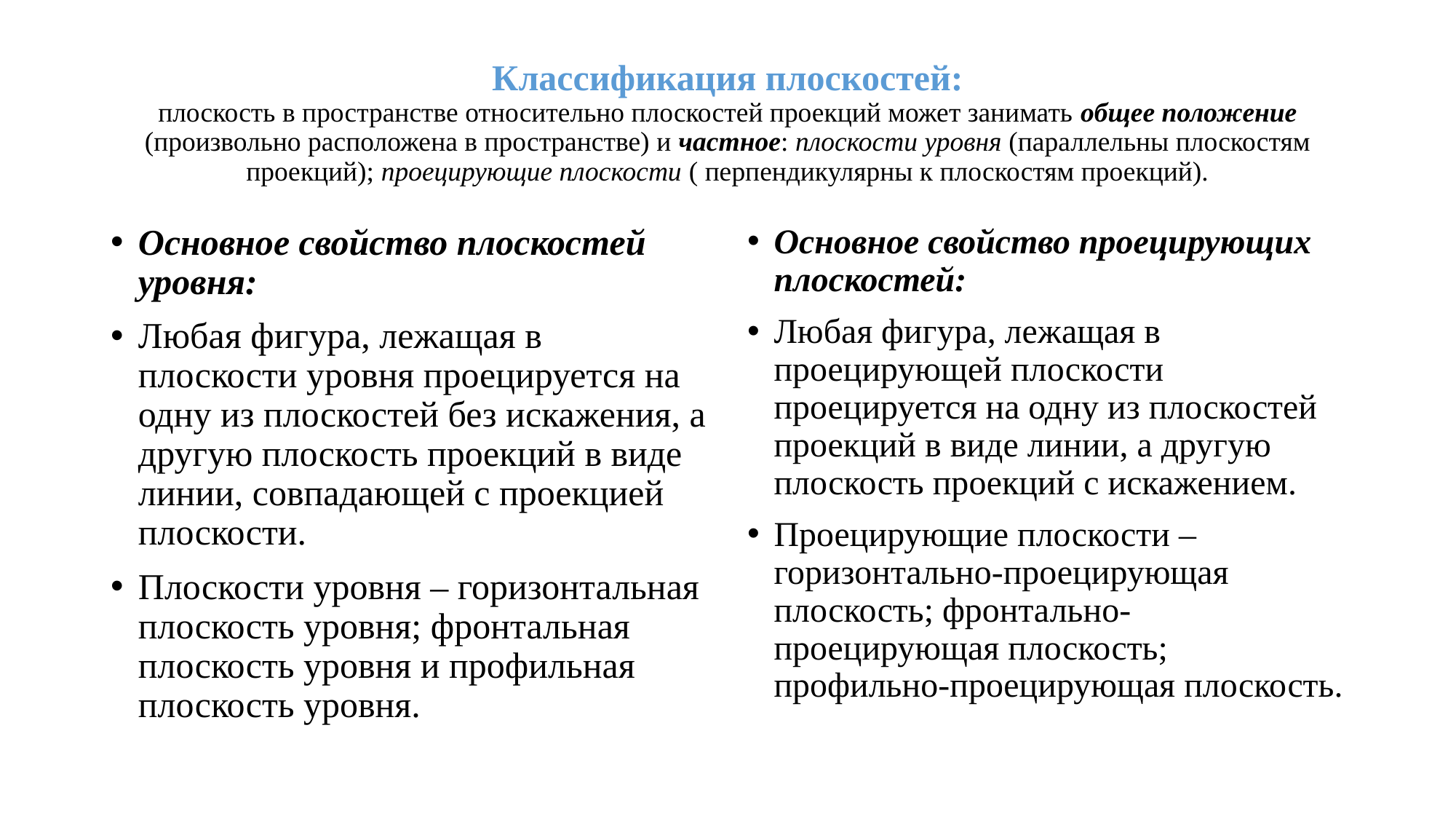

# Классификация плоскостей: плоскость в пространстве относительно плоскостей проекций может занимать общее положение (произвольно расположена в пространстве) и частное: плоскости уровня (параллельны плоскостям проекций); проецирующие плоскости ( перпендикулярны к плоскостям проекций).
Основное свойство плоскостей уровня:
Любая фигура, лежащая в плоскости уровня проецируется на одну из плоскостей без искажения, а другую плоскость проекций в виде линии, совпадающей с проекцией плоскости.
Плоскости уровня – горизонтальная плоскость уровня; фронтальная плоскость уровня и профильная плоскость уровня.
Основное свойство проецирующих плоскостей:
Любая фигура, лежащая в проецирующей плоскости проецируется на одну из плоскостей проекций в виде линии, а другую плоскость проекций с искажением.
Проецирующие плоскости – горизонтально-проецирующая плоскость; фронтально-проецирующая плоскость; профильно-проецирующая плоскость.